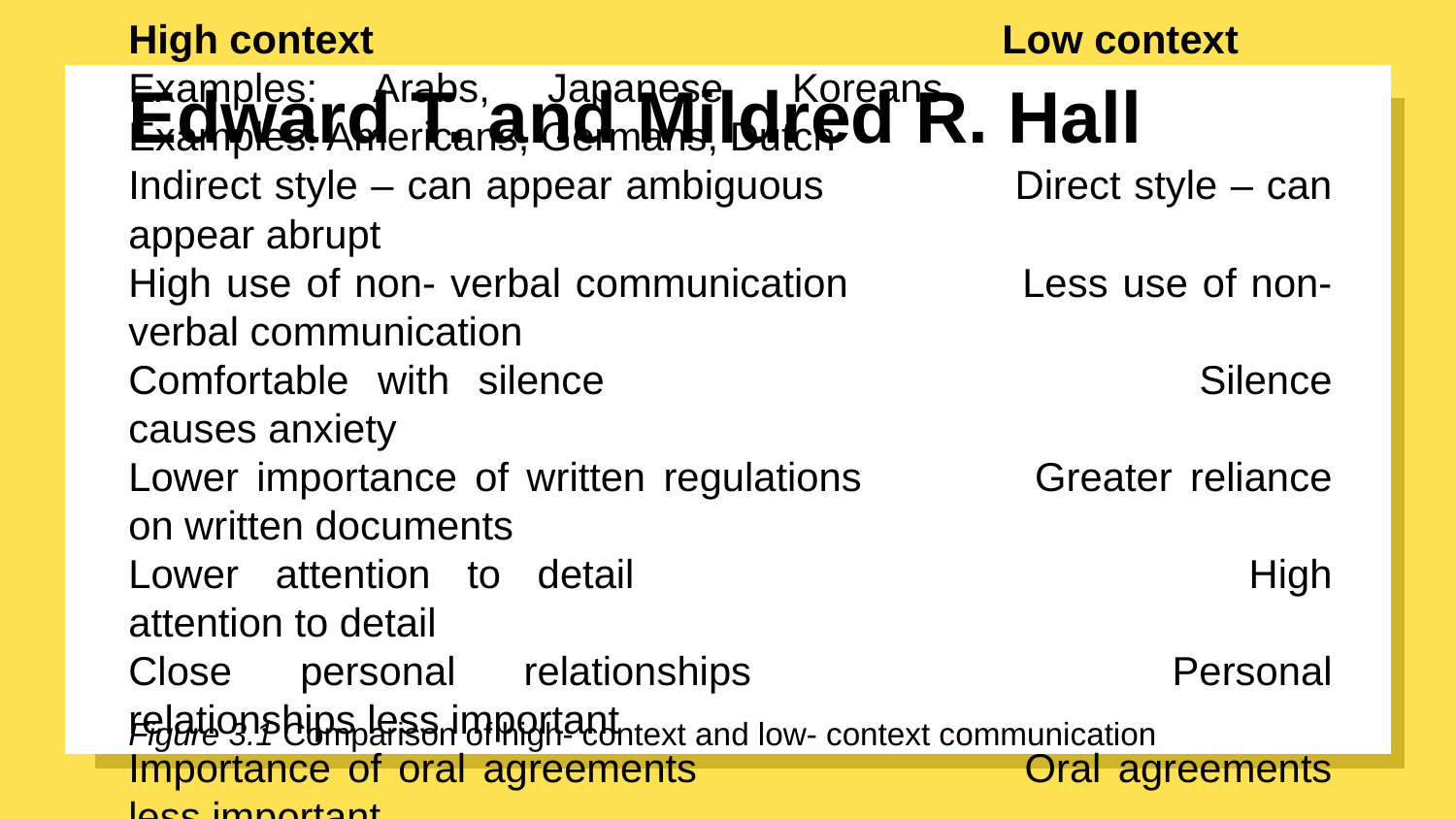

# Edward T. and Mildred R. Hall
High context					Low context
Examples: Arabs, Japanese, Koreans 			Examples: Americans, Germans, Dutch
Indirect style – can appear ambiguous 		Direct style – can appear abrupt
High use of non- verbal communication 		Less use of non- verbal communication
Comfortable with silence 				Silence causes anxiety
Lower importance of written regulations 		Greater reliance on written documents
Lower attention to detail 				High attention to detail
Close personal relationships 			Personal relationships less important
Importance of oral agreements 			Oral agreements less important
Figure 3.1 Comparison of high- context and low- context communication